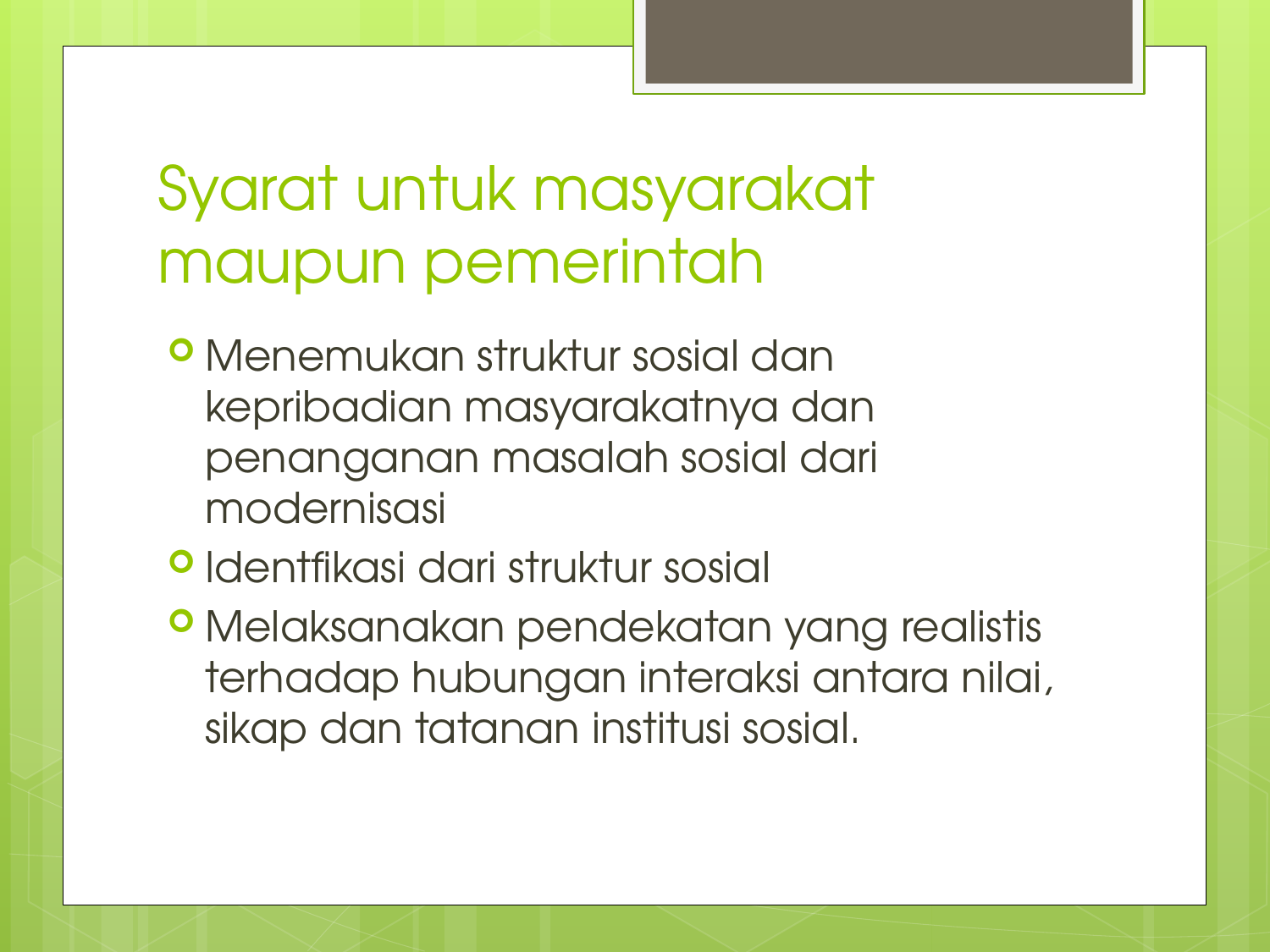

# Syarat untuk masyarakat maupun pemerintah
Menemukan struktur sosial dan kepribadian masyarakatnya dan penanganan masalah sosial dari modernisasi
Identfikasi dari struktur sosial
Melaksanakan pendekatan yang realistis terhadap hubungan interaksi antara nilai, sikap dan tatanan institusi sosial.